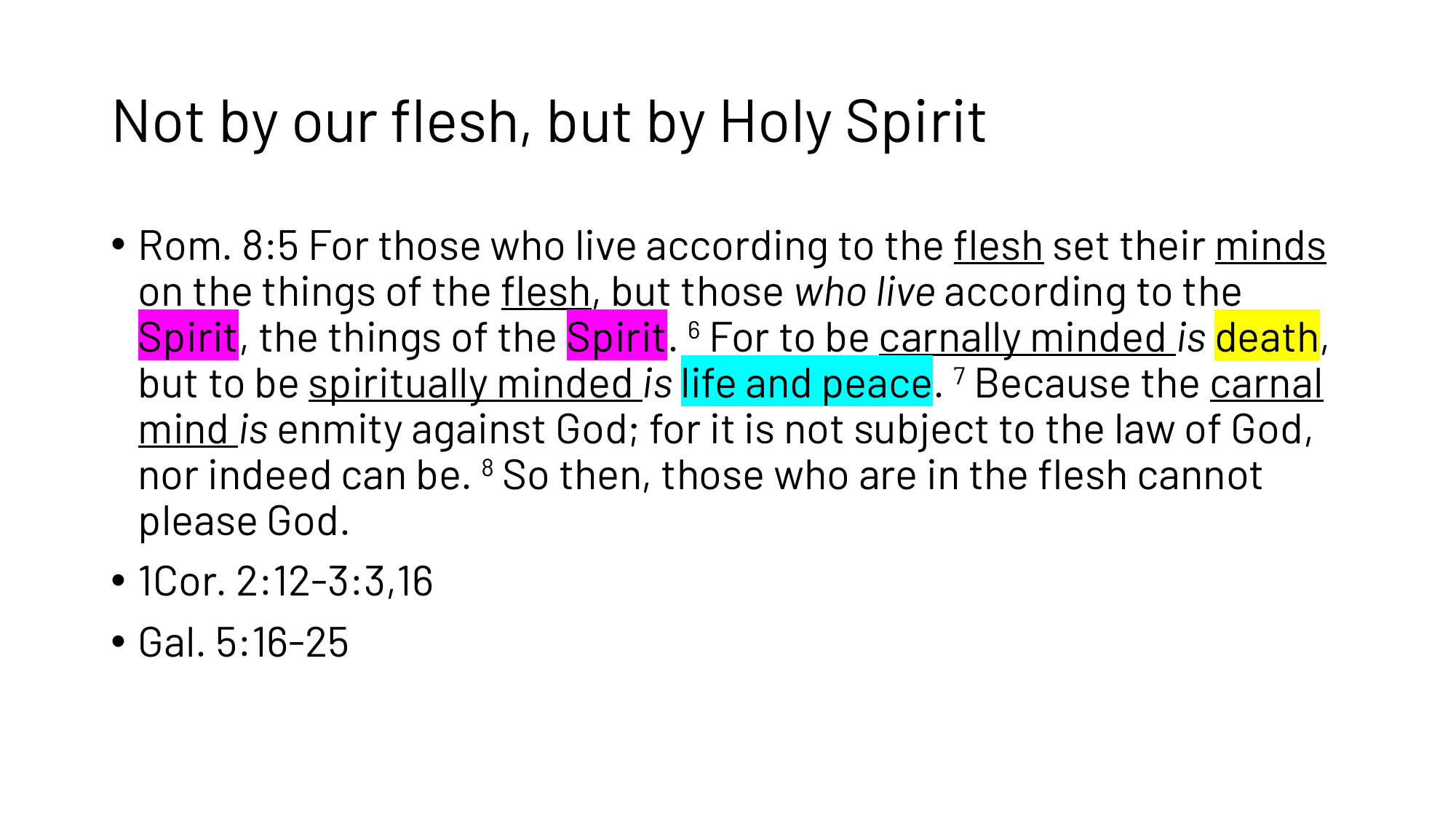

# Not by our flesh, but by Holy Spirit
Rom. 8:5 For those who live according to the flesh set their minds on the things of the flesh, but those who live according to the Spirit, the things of the Spirit. 6 For to be carnally minded is death, but to be spiritually minded is life and peace. 7 Because the carnal mind is enmity against God; for it is not subject to the law of God, nor indeed can be. 8 So then, those who are in the flesh cannot please God.
1Cor. 2:12-3:3,16
Gal. 5:16-25